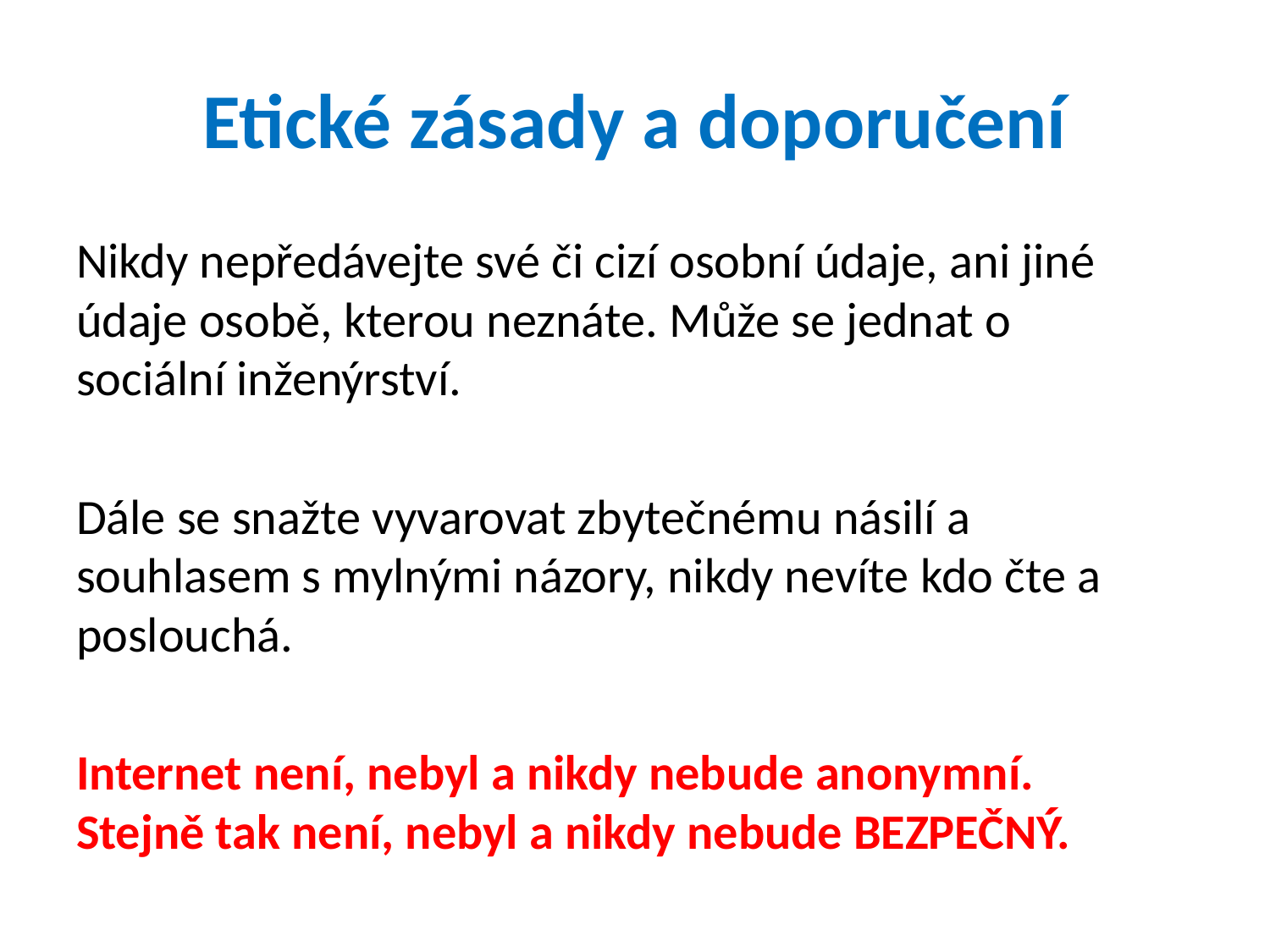

# Etické zásady a doporučení
Nikdy nepředávejte své či cizí osobní údaje, ani jiné údaje osobě, kterou neznáte. Může se jednat o sociální inženýrství.

Dále se snažte vyvarovat zbytečnému násilí a souhlasem s mylnými názory, nikdy nevíte kdo čte a poslouchá.

Internet není, nebyl a nikdy nebude anonymní. Stejně tak není, nebyl a nikdy nebude BEZPEČNÝ.